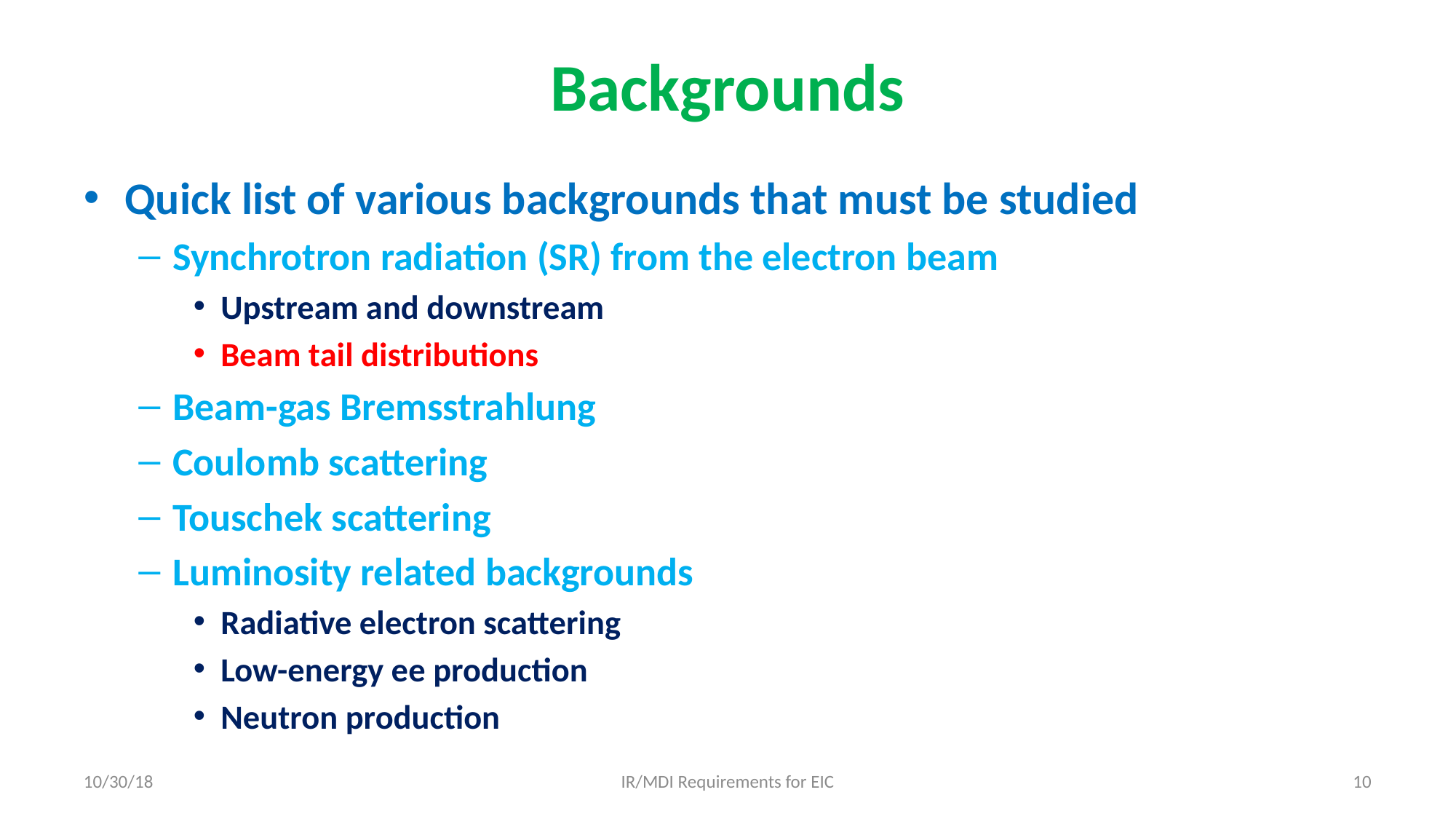

# Backgrounds
Quick list of various backgrounds that must be studied
Synchrotron radiation (SR) from the electron beam
Upstream and downstream
Beam tail distributions
Beam-gas Bremsstrahlung
Coulomb scattering
Touschek scattering
Luminosity related backgrounds
Radiative electron scattering
Low-energy ee production
Neutron production
10/30/18
IR/MDI Requirements for EIC
10